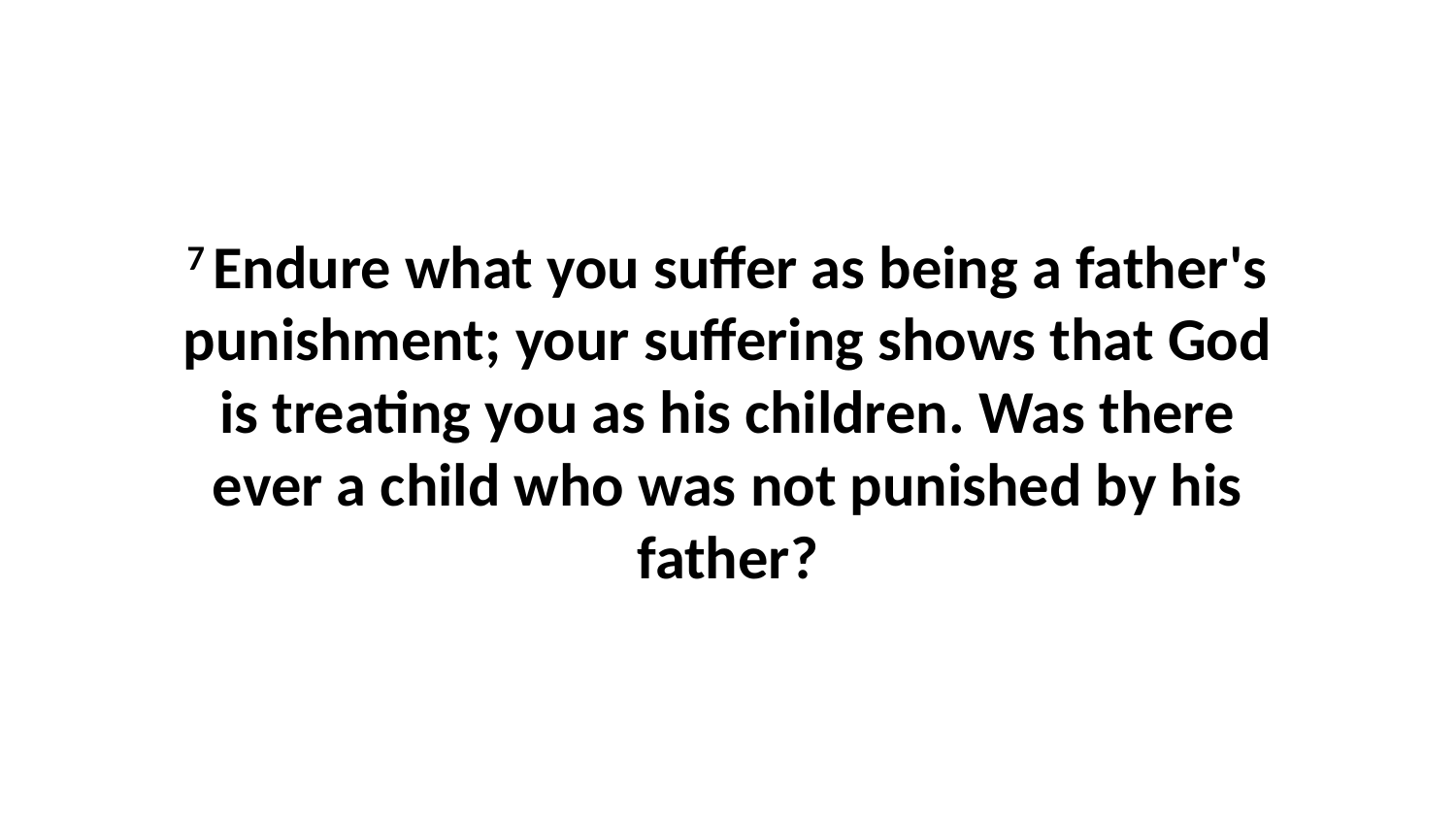

7 Endure what you suffer as being a father's punishment; your suffering shows that God is treating you as his children. Was there ever a child who was not punished by his father?